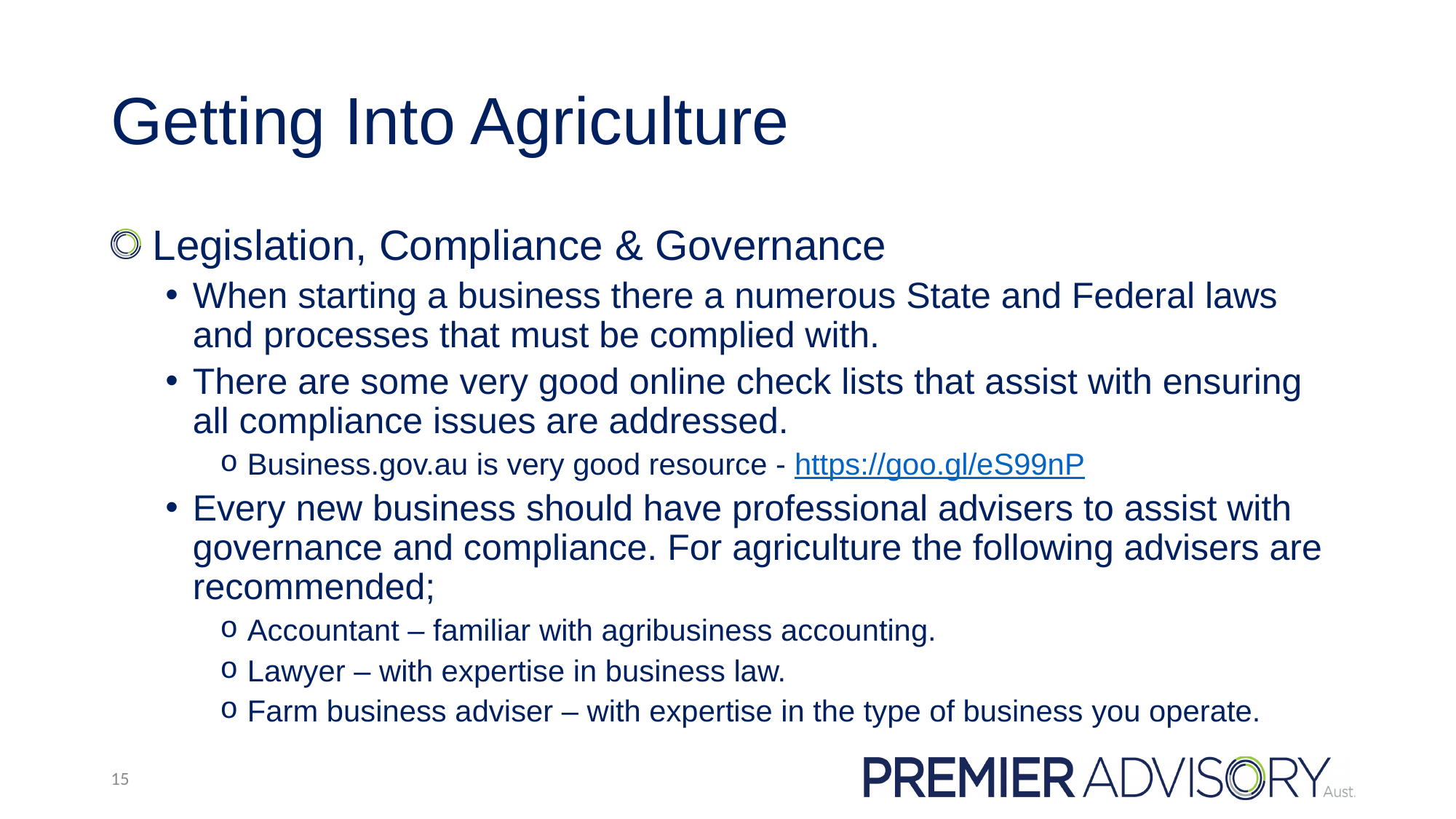

# Getting Into Agriculture
 Legislation, Compliance & Governance
When starting a business there a numerous State and Federal laws and processes that must be complied with.
There are some very good online check lists that assist with ensuring all compliance issues are addressed.
Business.gov.au is very good resource - https://goo.gl/eS99nP
Every new business should have professional advisers to assist with governance and compliance. For agriculture the following advisers are recommended;
Accountant – familiar with agribusiness accounting.
Lawyer – with expertise in business law.
Farm business adviser – with expertise in the type of business you operate.

15